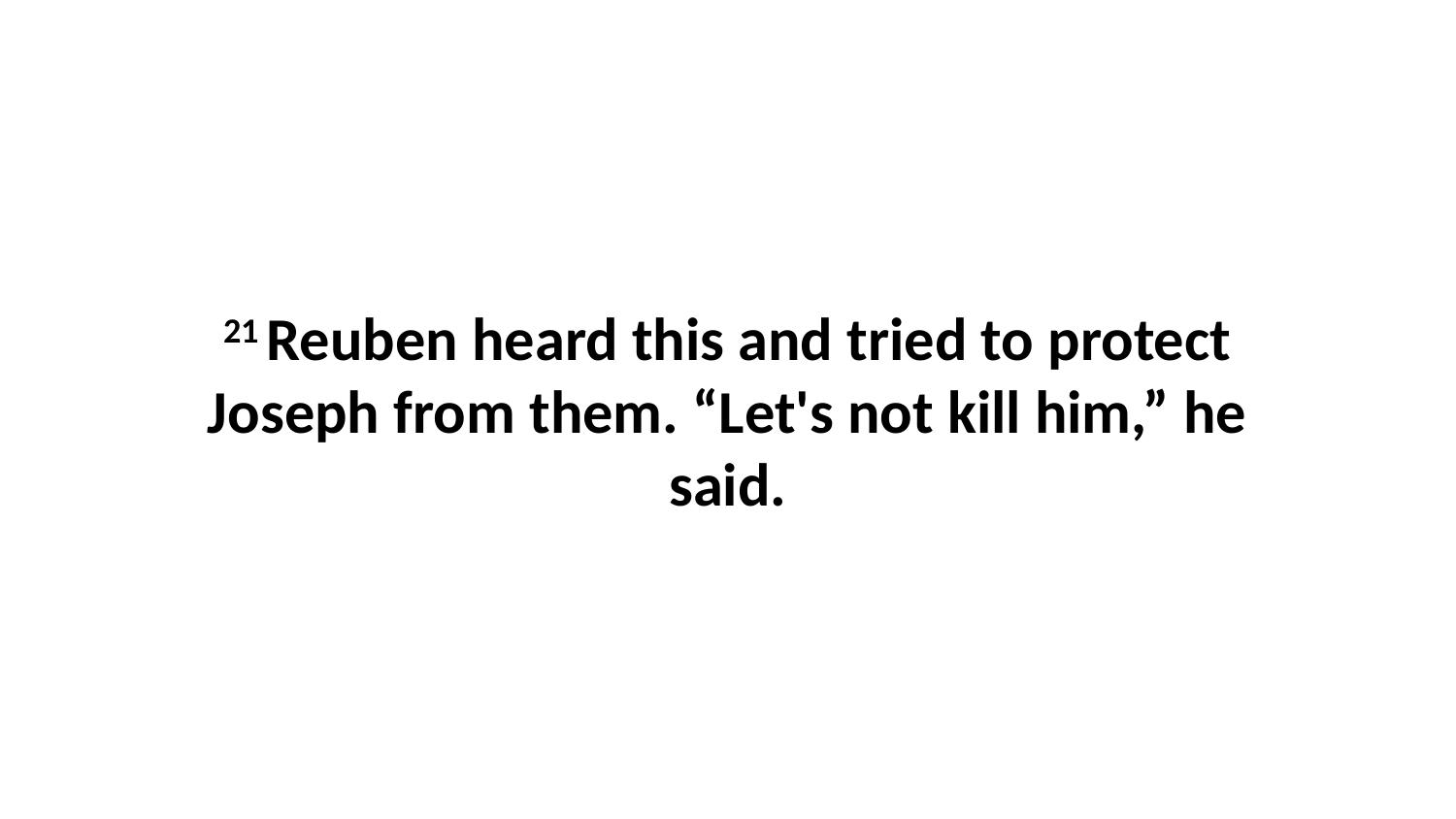

21 Reuben heard this and tried to protect Joseph from them. “Let's not kill him,” he said.